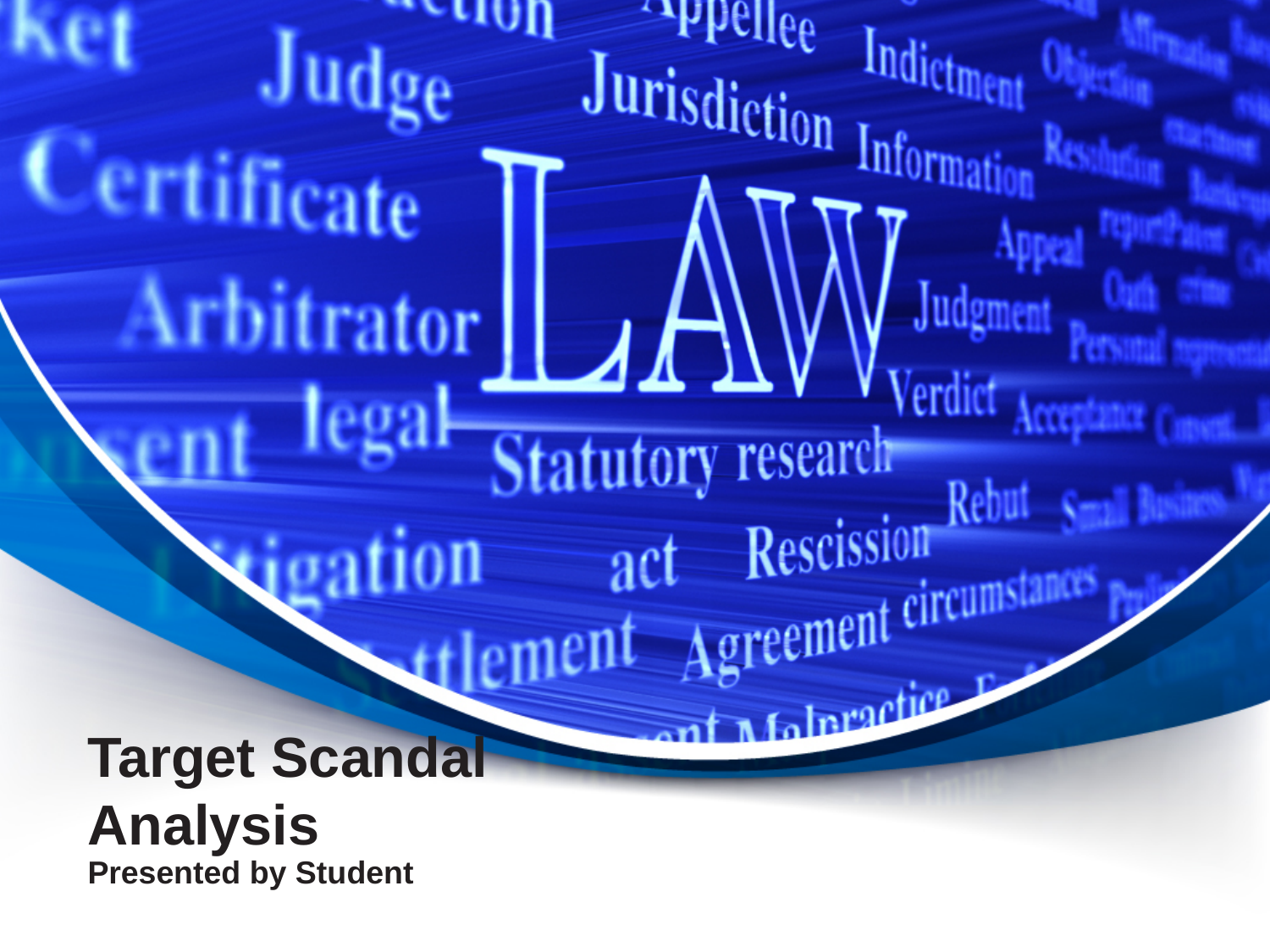

# Target Scandal Analysis
Presented by Student